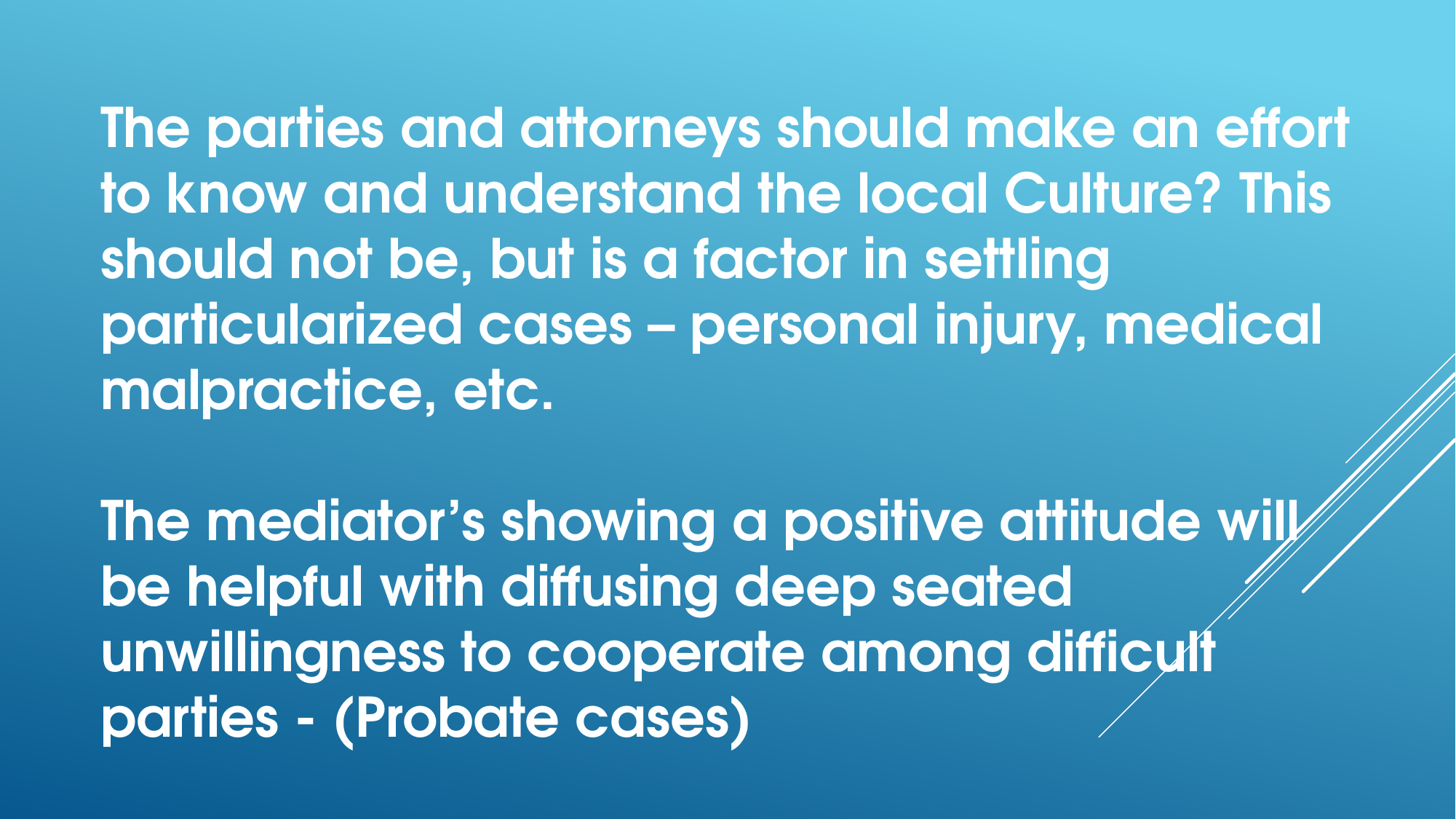

The parties and attorneys should make an effort to know and understand the local Culture? This should not be, but is a factor in settling particularized cases – personal injury, medical malpractice, etc.

The mediator’s showing a positive attitude will be helpful with diffusing deep seated unwillingness to cooperate among difficult parties - (Probate cases)